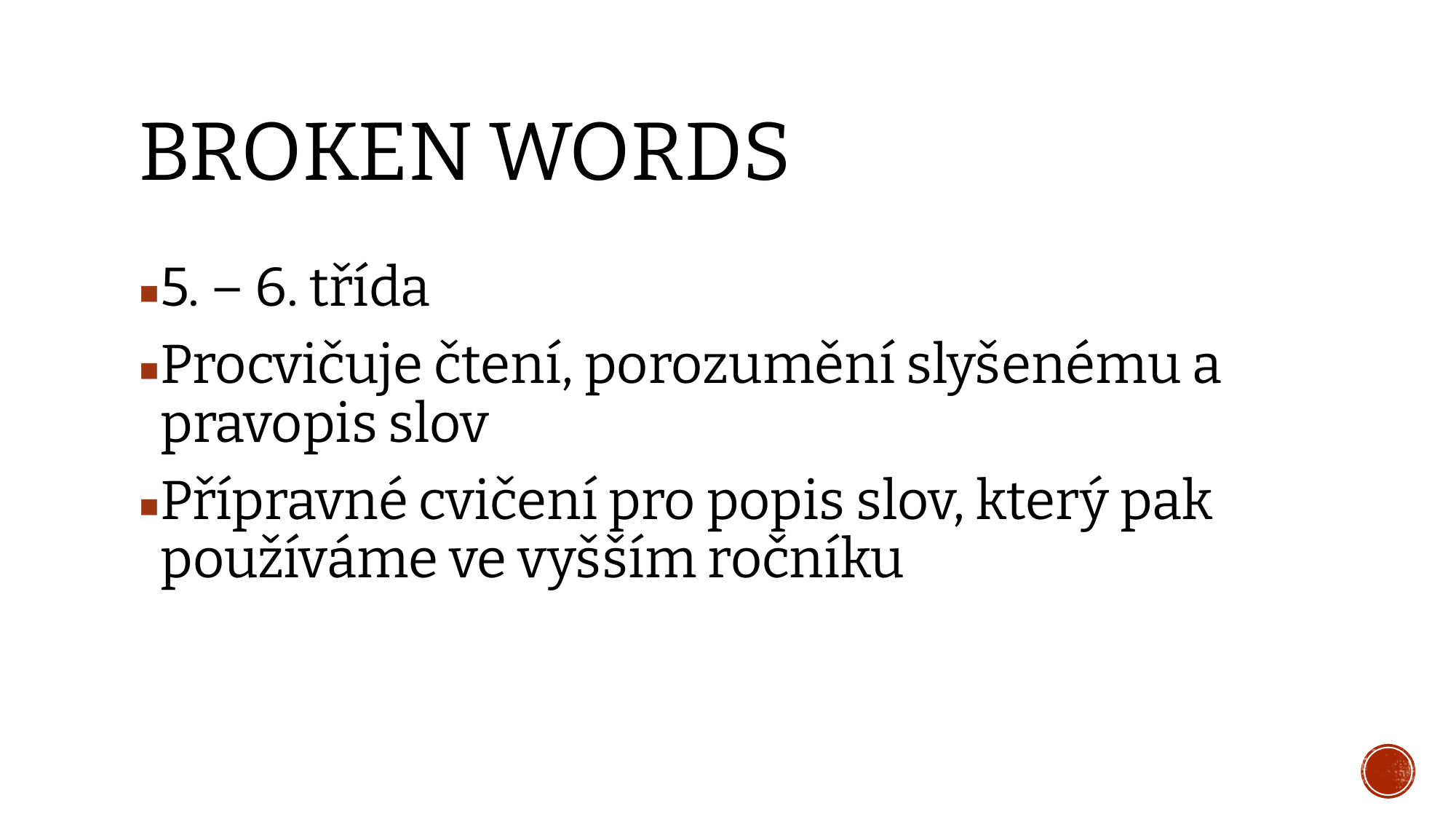

# BROKEN WORDS
5. – 6. třída
Procvičuje čtení, porozumění slyšenému a pravopis slov
Přípravné cvičení pro popis slov, který pak používáme ve vyšším ročníku